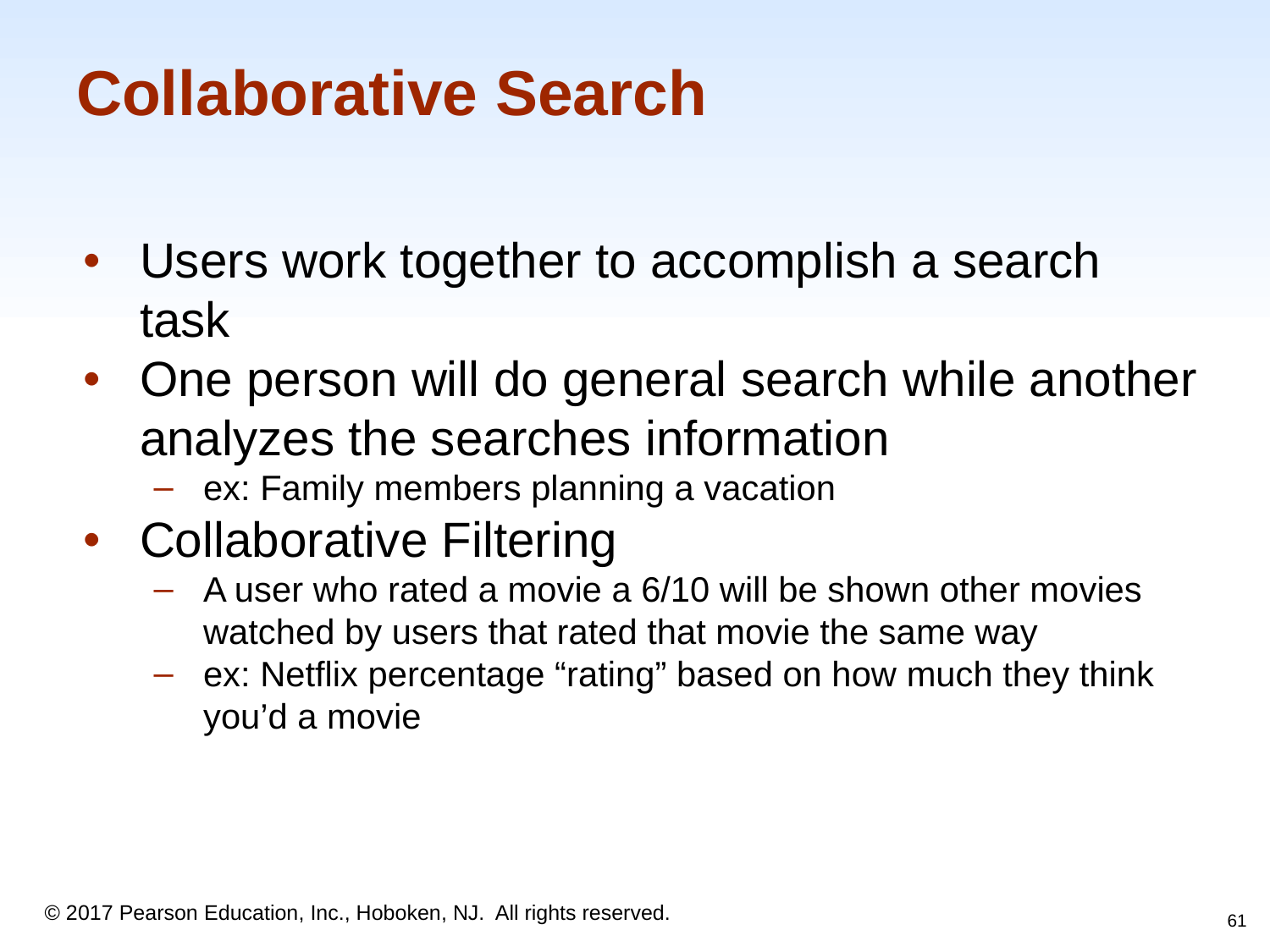

# Collaborative Search
Users work together to accomplish a search task
One person will do general search while another analyzes the searches information
ex: Family members planning a vacation
Collaborative Filtering
A user who rated a movie a 6/10 will be shown other movies watched by users that rated that movie the same way
ex: Netflix percentage “rating” based on how much they think you’d a movie
61